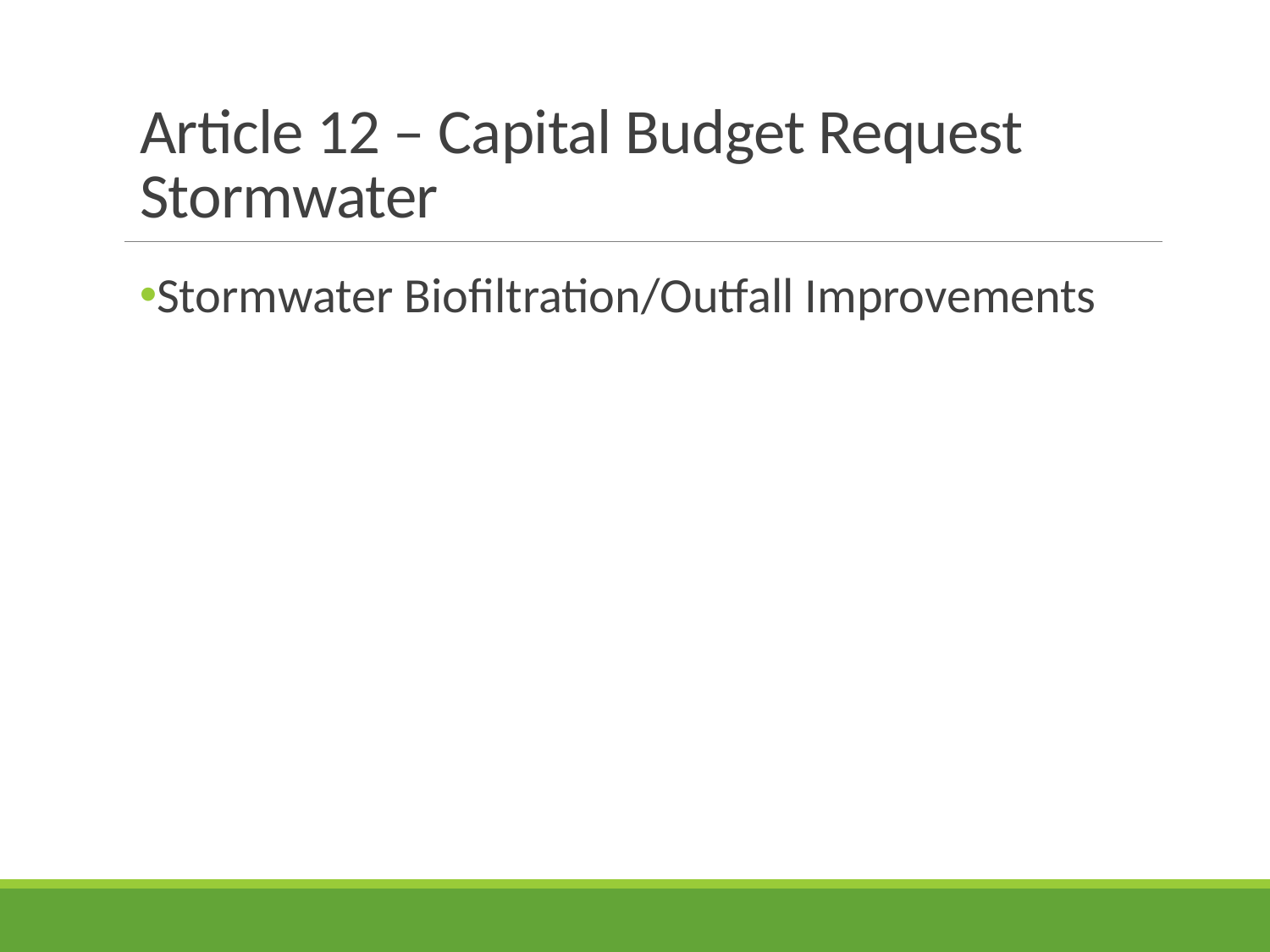

# Article 12 – Capital Budget Request Stormwater
Stormwater Biofiltration/Outfall Improvements